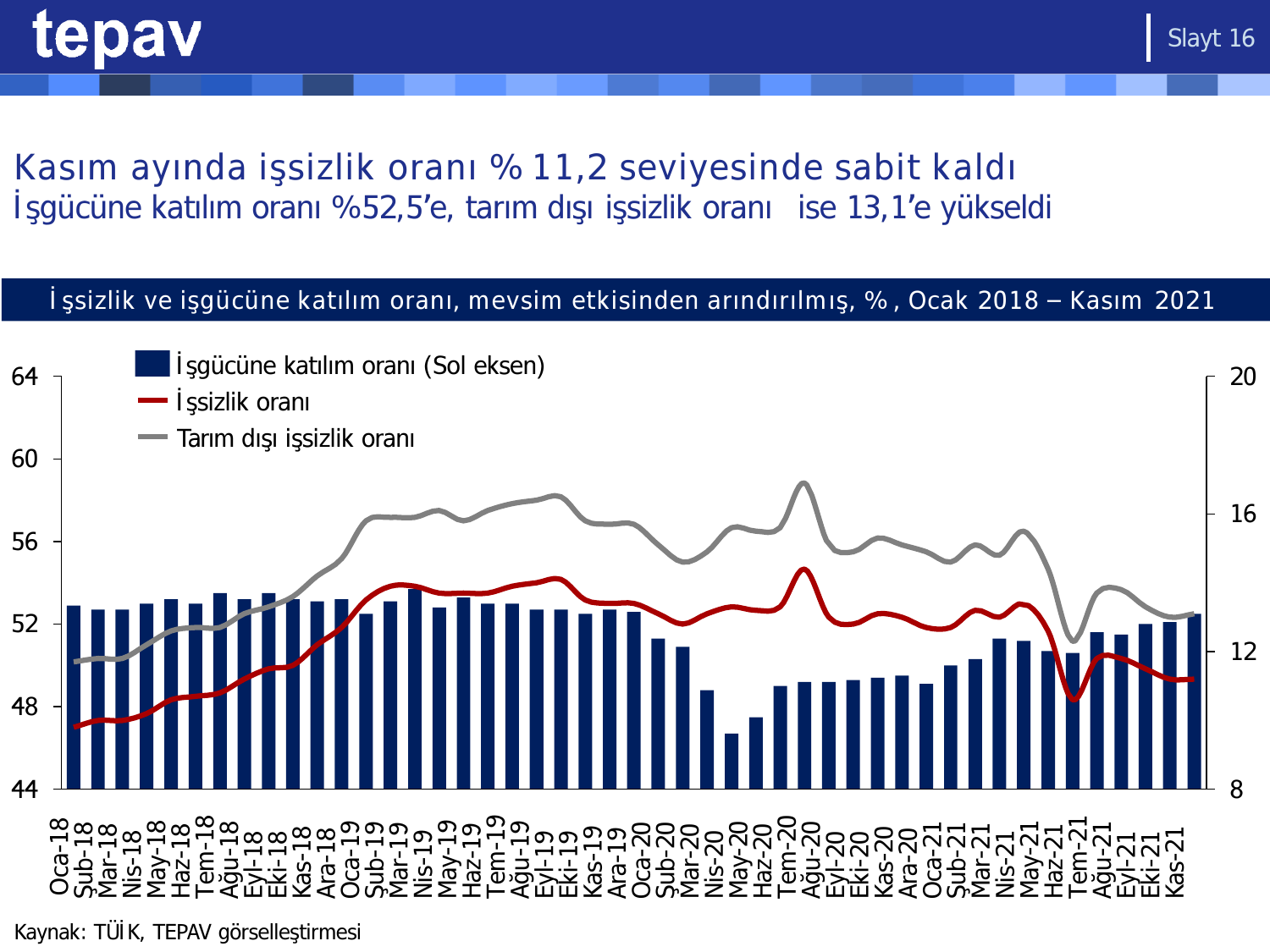

Slayt 16
# Kasım ayında işsizlik oranı %11,2 seviyesinde sabit kaldı
İşgücüne katılım oranı %52,5’e, tarım dışı işsizlik oranı	ise 13,1’e yükseldi

İşsizlik ve işgücüne katılım oranı, mevsim etkisinden arındırılmış, %, Ocak 2018 – Kasım 2021
İşgücüne katılım oranı (Sol eksen)

64
20
İşsizlik oranı
Tarım dışı işsizlik oranı
60
16
56

52
12
48
44
8
Oca-18  Şub-18  Mar-18  Nis-18  May-18  Haz-18  Tem-18  Ağu-18  Eyl-18  Eki-18  Kas-18  Ara-18  Oca-19  Şub-19  Mar-19  Nis-19  May-19  Haz-19  Tem-19  Ağu-19  Eyl-19  Eki-19  Kas-19  Ara-19  Oca-20  Şub-20  Mar-20  Nis-20  May-20  Haz-20  Tem-20  Ağu-20  Eyl-20  Eki-20  Kas-20  Ara-20  Oca-21  Şub-21  Mar-21  Nis-21  May-21  Haz-21  Tem-21  Ağu-21  Eyl-21  Eki-21  Kas-21
Kaynak: TÜİK, TEPAV görselleştirmesi